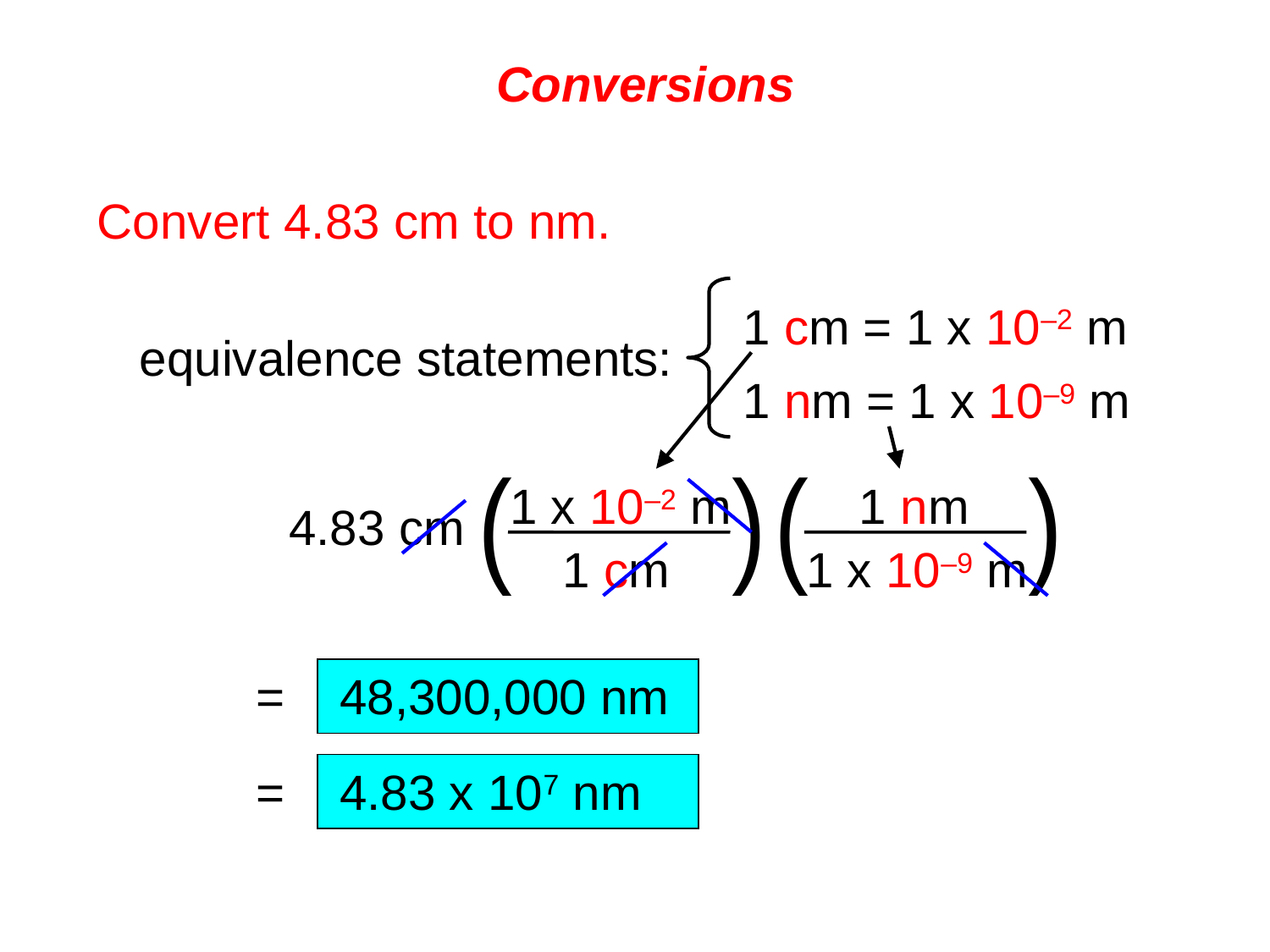

Conversions
Convert 4.83 cm to nm.

1 cm = 1 x 10–2 m
equivalence statements:

1 nm = 1 x 10–9 m

(
)

(
)

1 x 10–2 m
1 cm
1 nm
1 x 10–9 m

4.83 cm

=    48,300,000 nm

=    4.83 x 107 nm